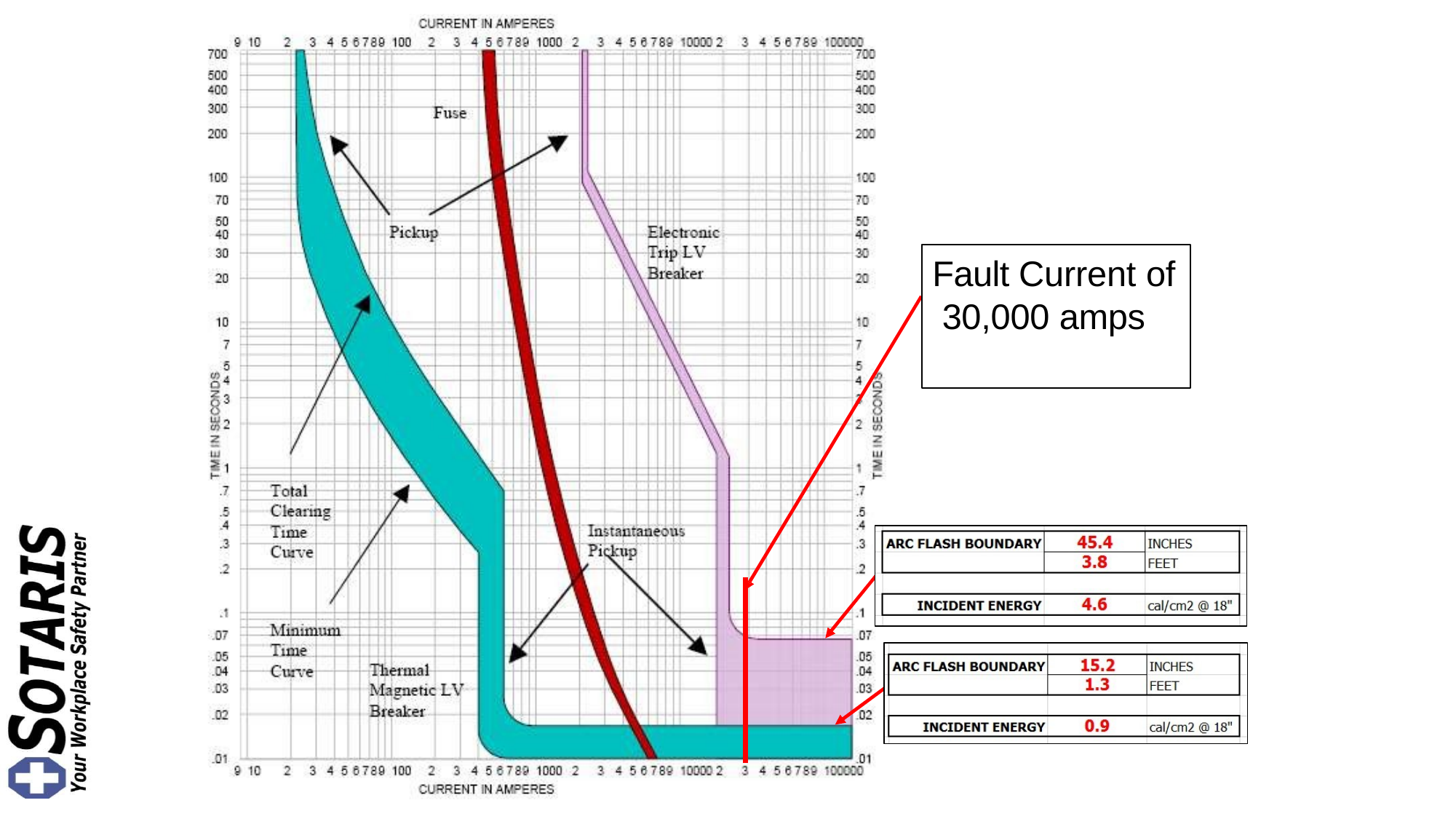

Arc Flash Boundary
# Fault Current of  30,000 amps